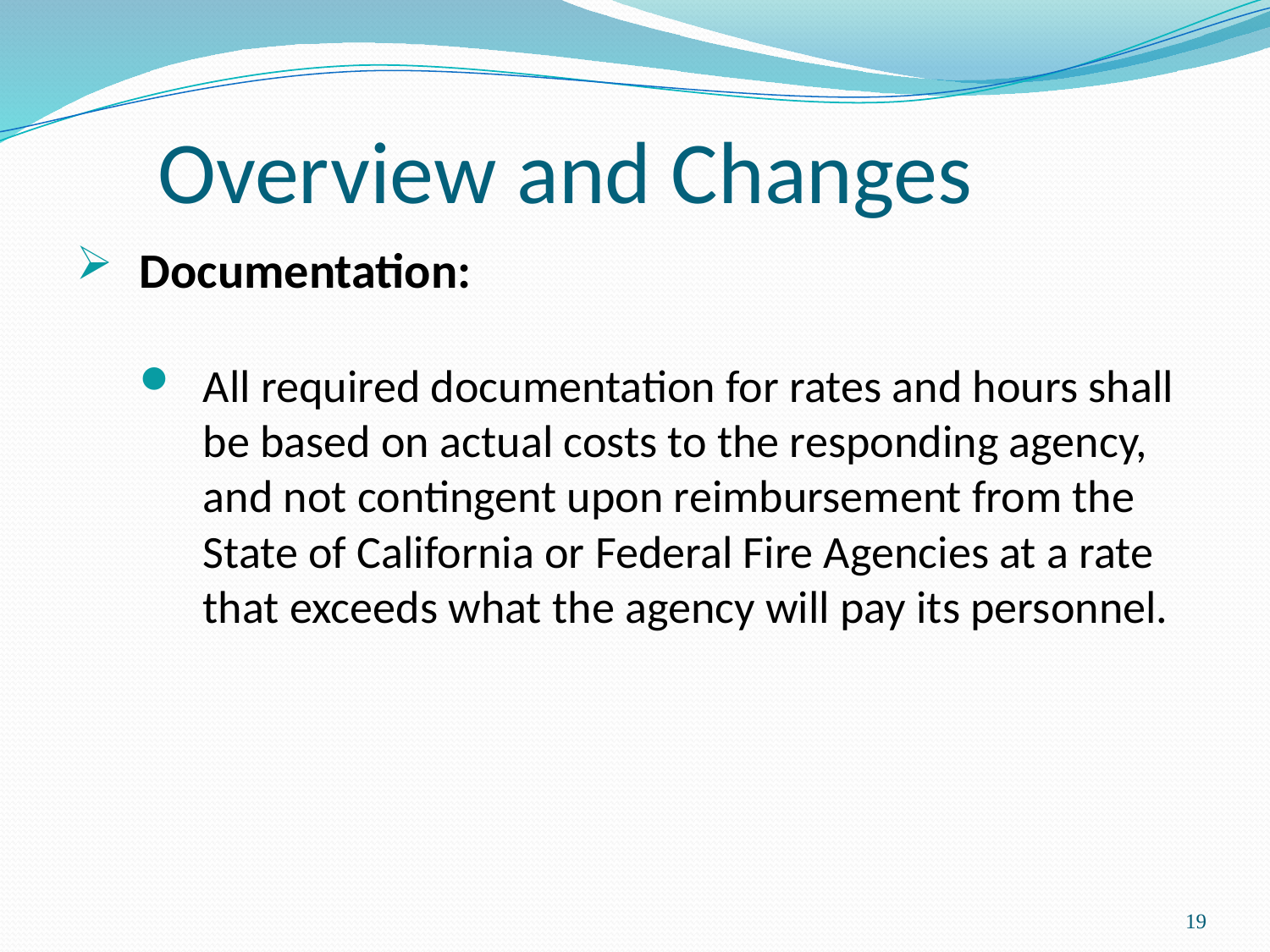

# Overview and Changes
Documentation:

All required documentation for rates and hours shall be based on actual costs to the responding agency, and not contingent upon reimbursement from the State of California or Federal Fire Agencies at a rate that exceeds what the agency will pay its personnel.
19